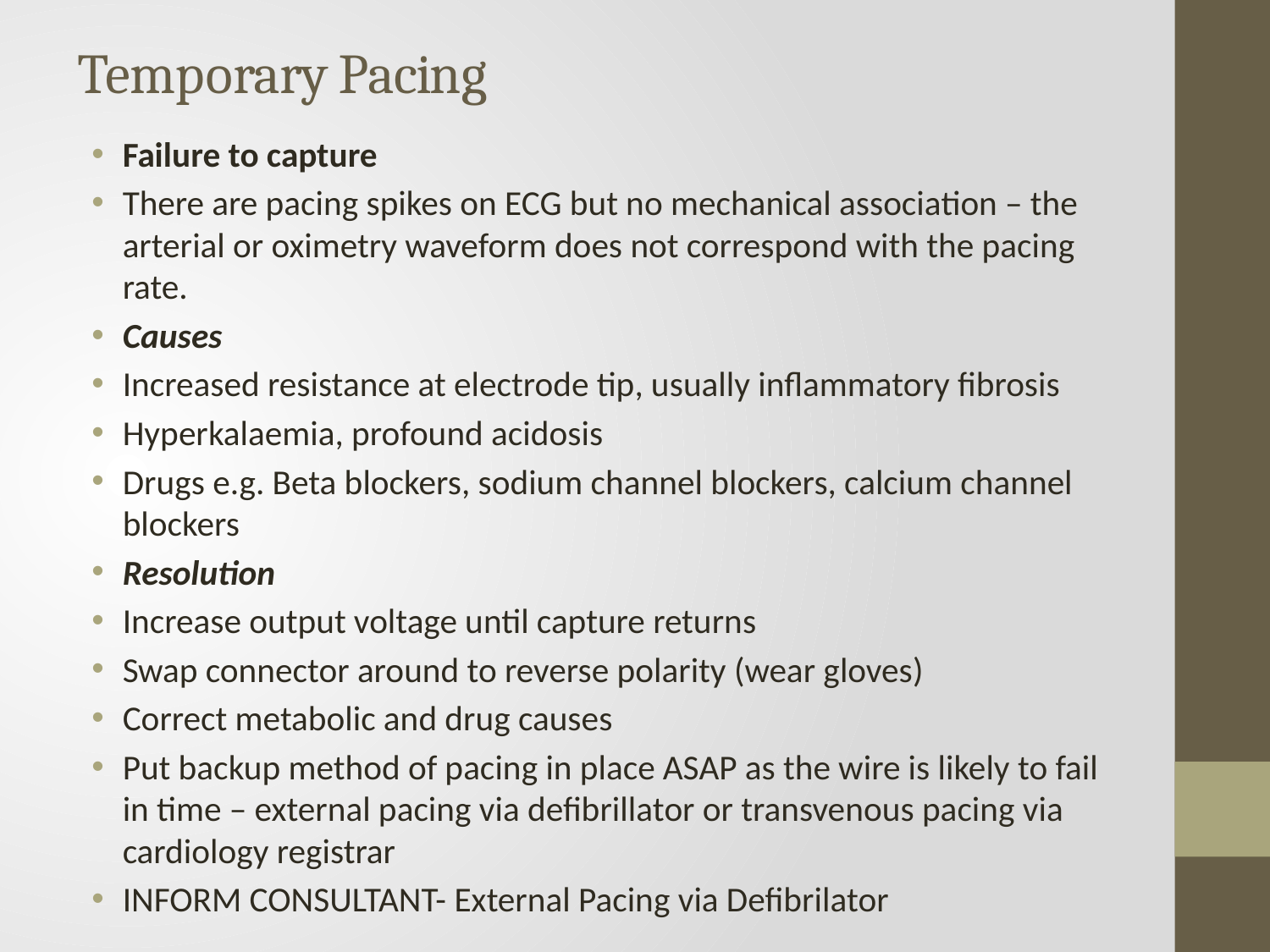

# Temporary Pacing
Failure to capture
There are pacing spikes on ECG but no mechanical association – the arterial or oximetry waveform does not correspond with the pacing rate.
Causes
Increased resistance at electrode tip, usually inflammatory fibrosis
Hyperkalaemia, profound acidosis
Drugs e.g. Beta blockers, sodium channel blockers, calcium channel blockers
Resolution
Increase output voltage until capture returns
Swap connector around to reverse polarity (wear gloves)
Correct metabolic and drug causes
Put backup method of pacing in place ASAP as the wire is likely to fail in time – external pacing via defibrillator or transvenous pacing via cardiology registrar
INFORM CONSULTANT- External Pacing via Defibrilator